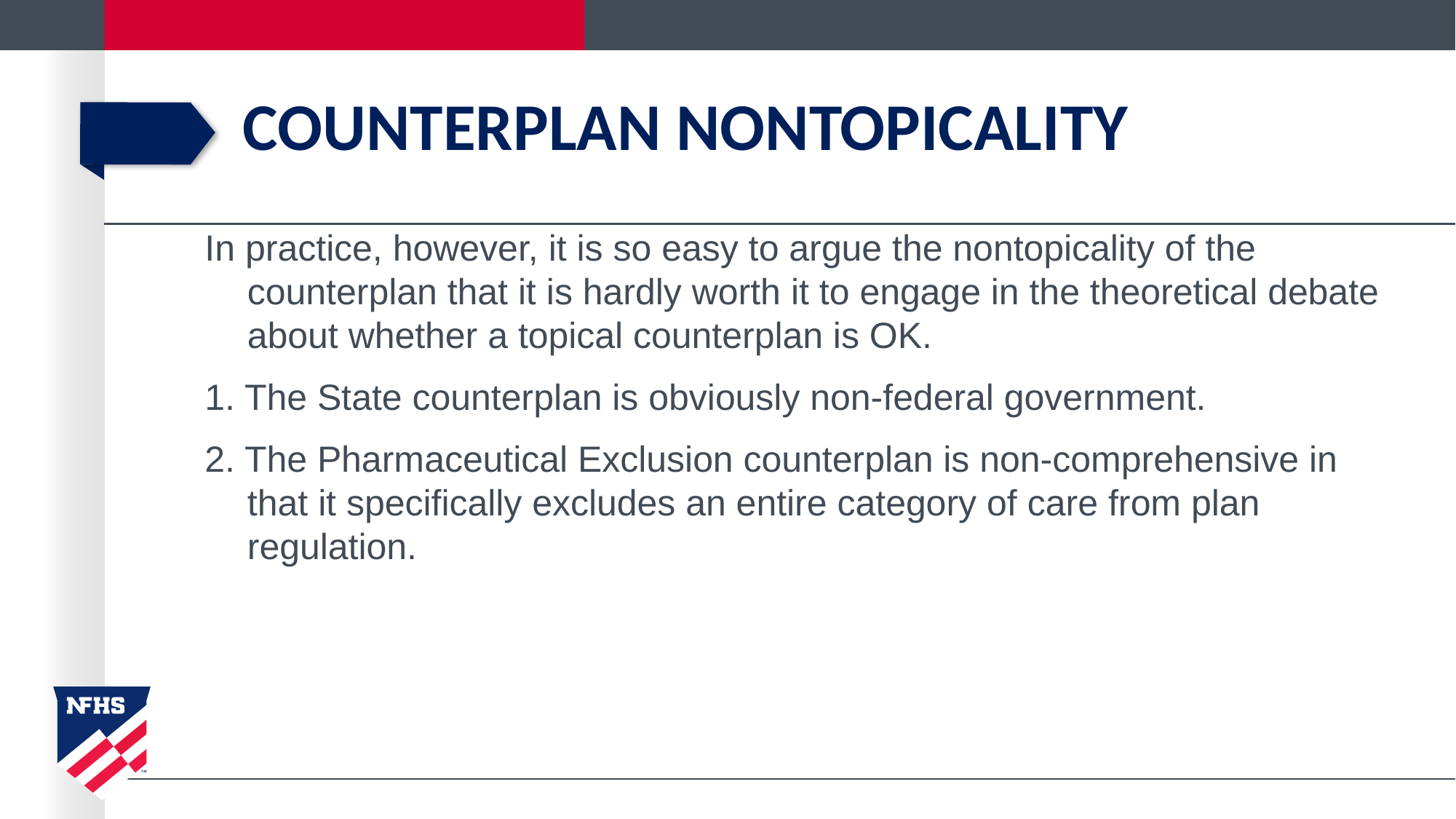

# COUNTERPLAN NONTOPICALITY
In practice, however, it is so easy to argue the nontopicality of the counterplan that it is hardly worth it to engage in the theoretical debate about whether a topical counterplan is OK.
1. The State counterplan is obviously non-federal government.
2. The Pharmaceutical Exclusion counterplan is non-comprehensive in that it specifically excludes an entire category of care from plan regulation.